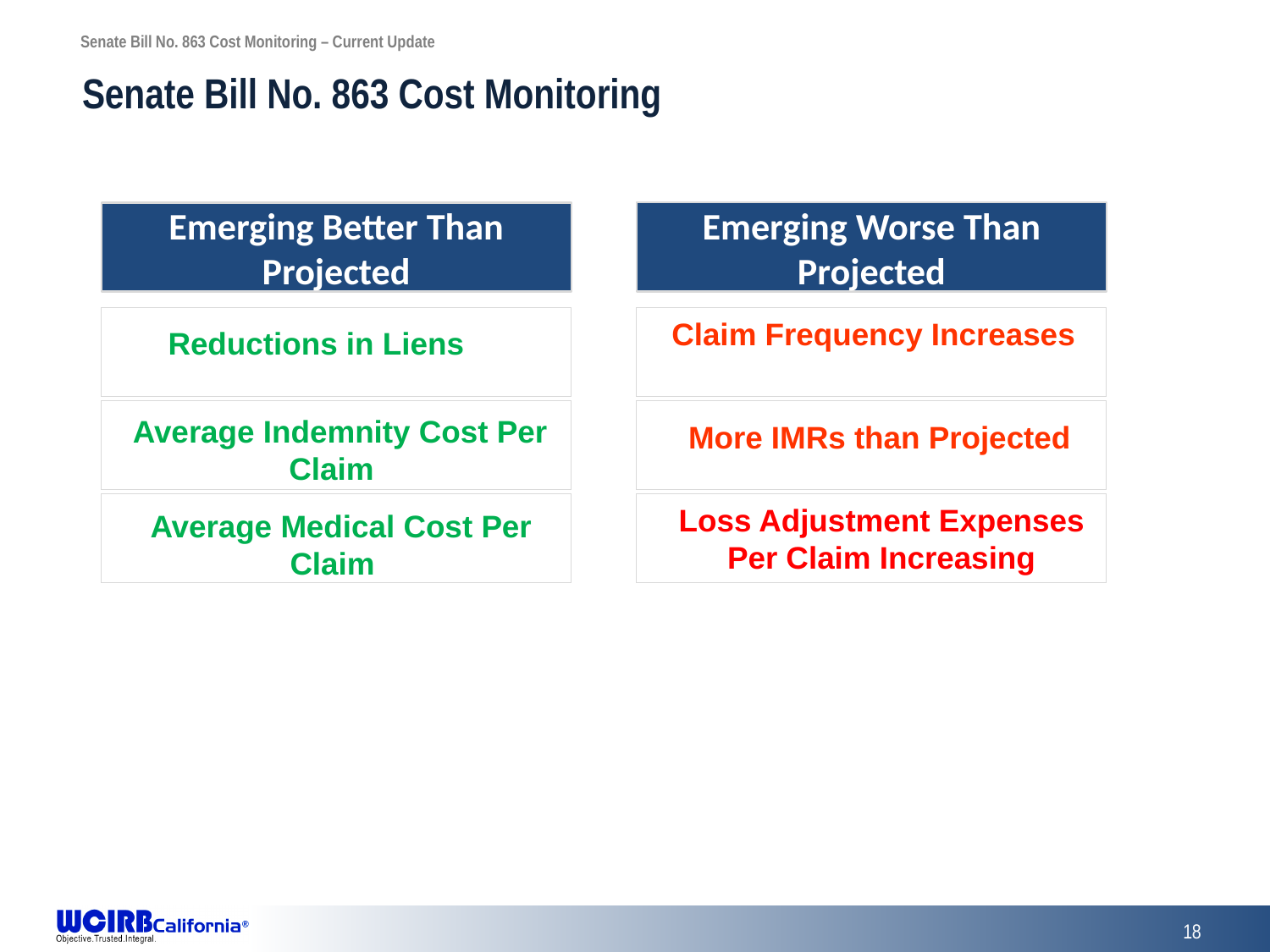

# Senate Bill No. 863 Cost Monitoring
Emerging Worse Than Projected
Emerging Better Than Projected

Claim Frequency Increases
Reductions in Liens

More IMRs than Projected

Loss Adjustment Expenses Per Claim Increasing

Average Indemnity Cost Per Claim
Average Medical Cost Per Claim
18